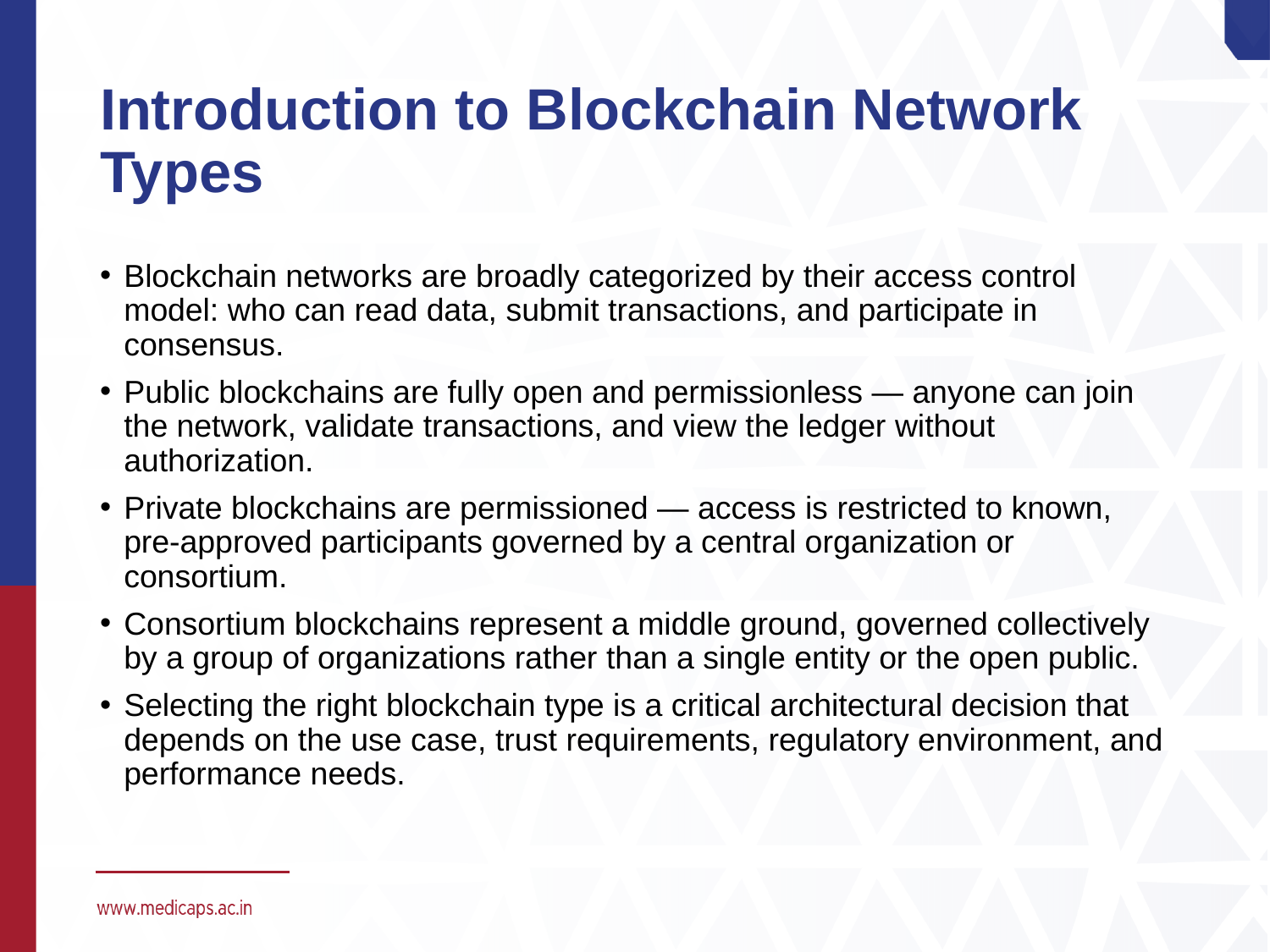

# Introduction to Blockchain Network Types
Blockchain networks are broadly categorized by their access control model: who can read data, submit transactions, and participate in consensus.
Public blockchains are fully open and permissionless — anyone can join the network, validate transactions, and view the ledger without authorization.
Private blockchains are permissioned — access is restricted to known, pre-approved participants governed by a central organization or consortium.
Consortium blockchains represent a middle ground, governed collectively by a group of organizations rather than a single entity or the open public.
Selecting the right blockchain type is a critical architectural decision that depends on the use case, trust requirements, regulatory environment, and performance needs.